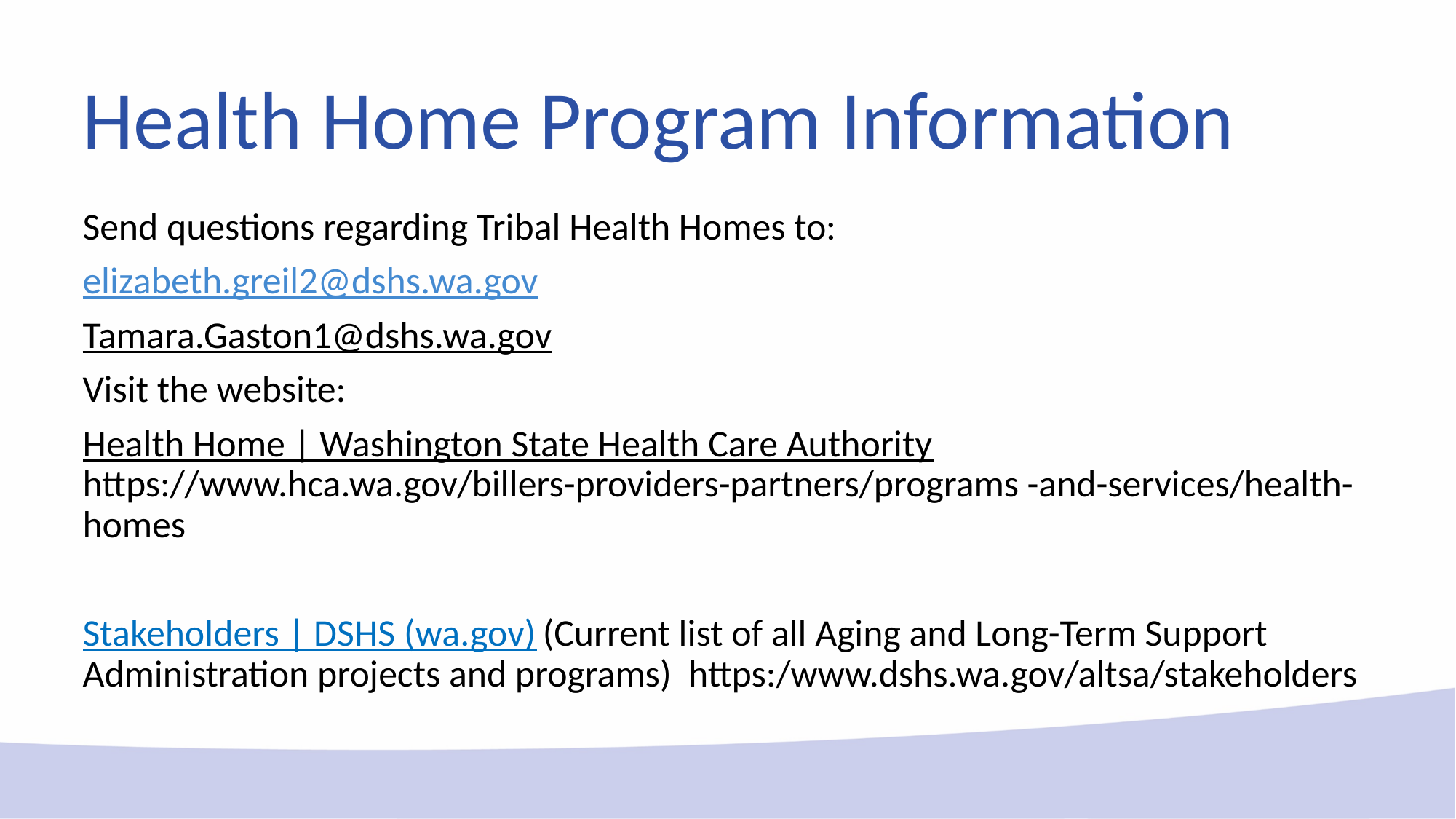

# Health Home Program Information
Send questions regarding Tribal Health Homes to:
elizabeth.greil2@dshs.wa.gov
Tamara.Gaston1@dshs.wa.gov
Visit the website:
Health Home | Washington State Health Care Authority https://www.hca.wa.gov/billers-providers-partners/programs -and-services/health-homes

Stakeholders | DSHS (wa.gov) (Current list of all Aging and Long-Term Support Administration projects and programs)  https:/www.dshs.wa.gov/altsa/stakeholders